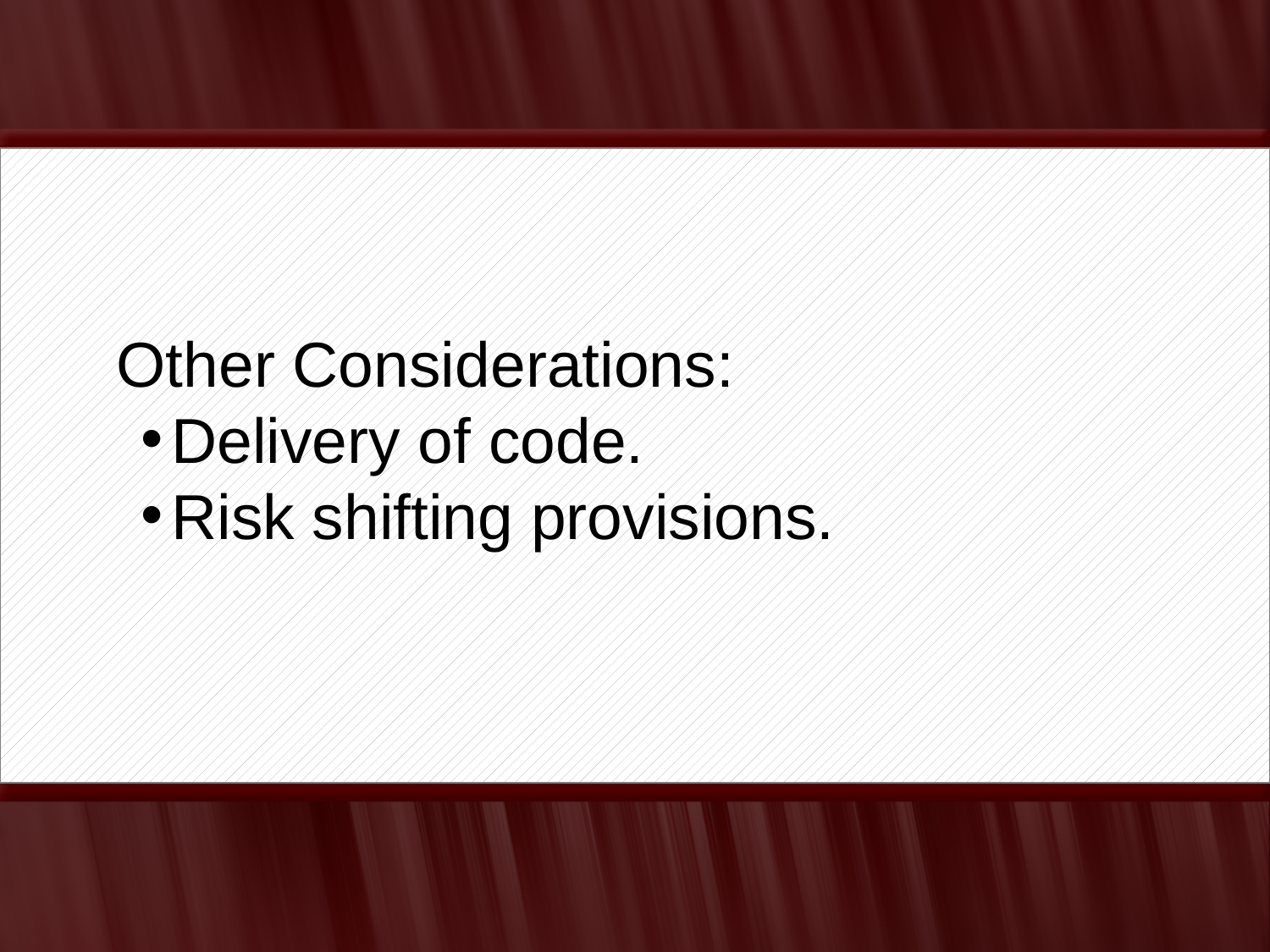

Other Considerations:
Delivery of code.
Risk shifting provisions.